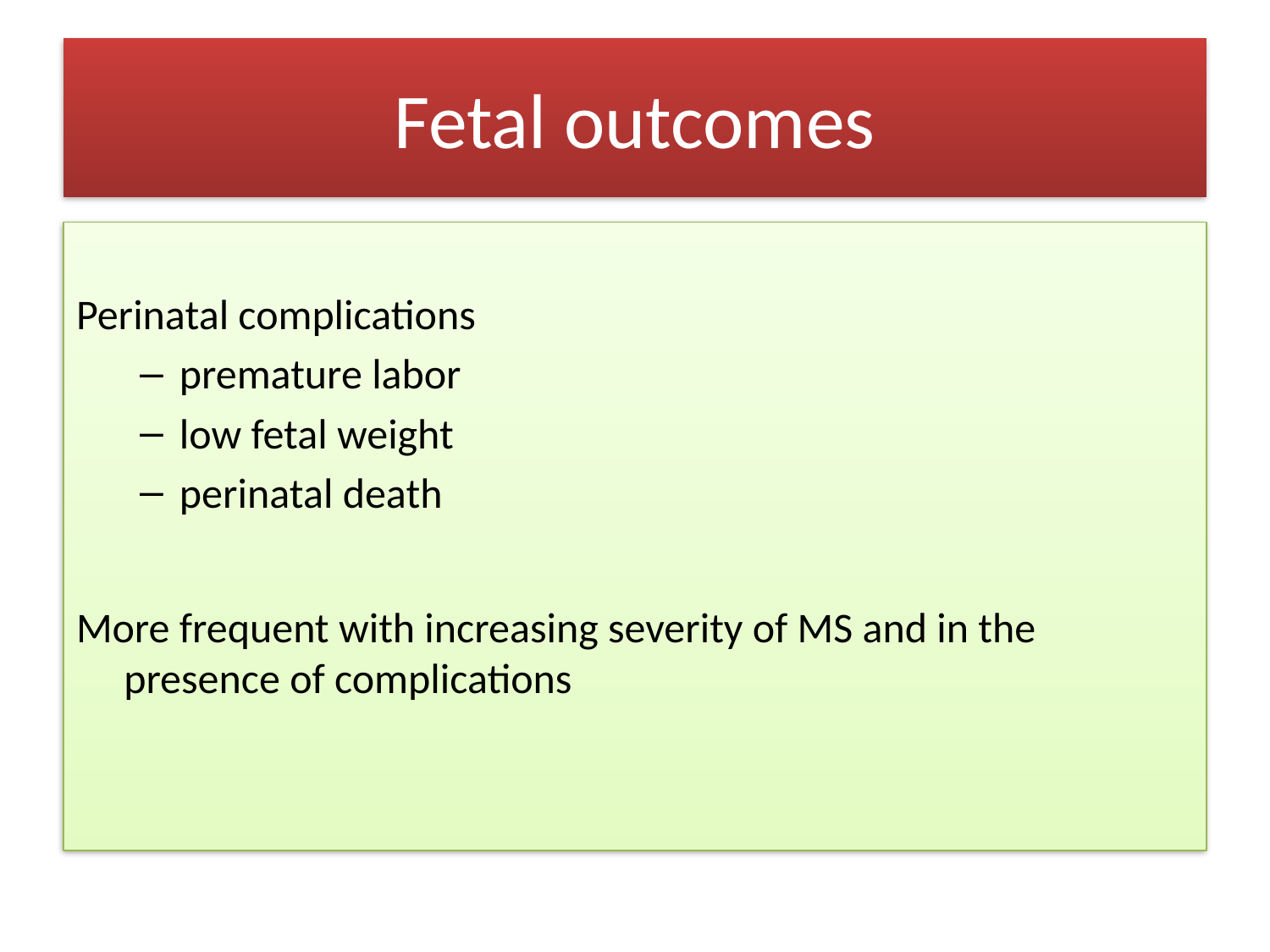

# Fetal outcomes

Perinatal complications
premature labor
low fetal weight
perinatal death

More frequent with increasing severity of MS and in the presence of complications